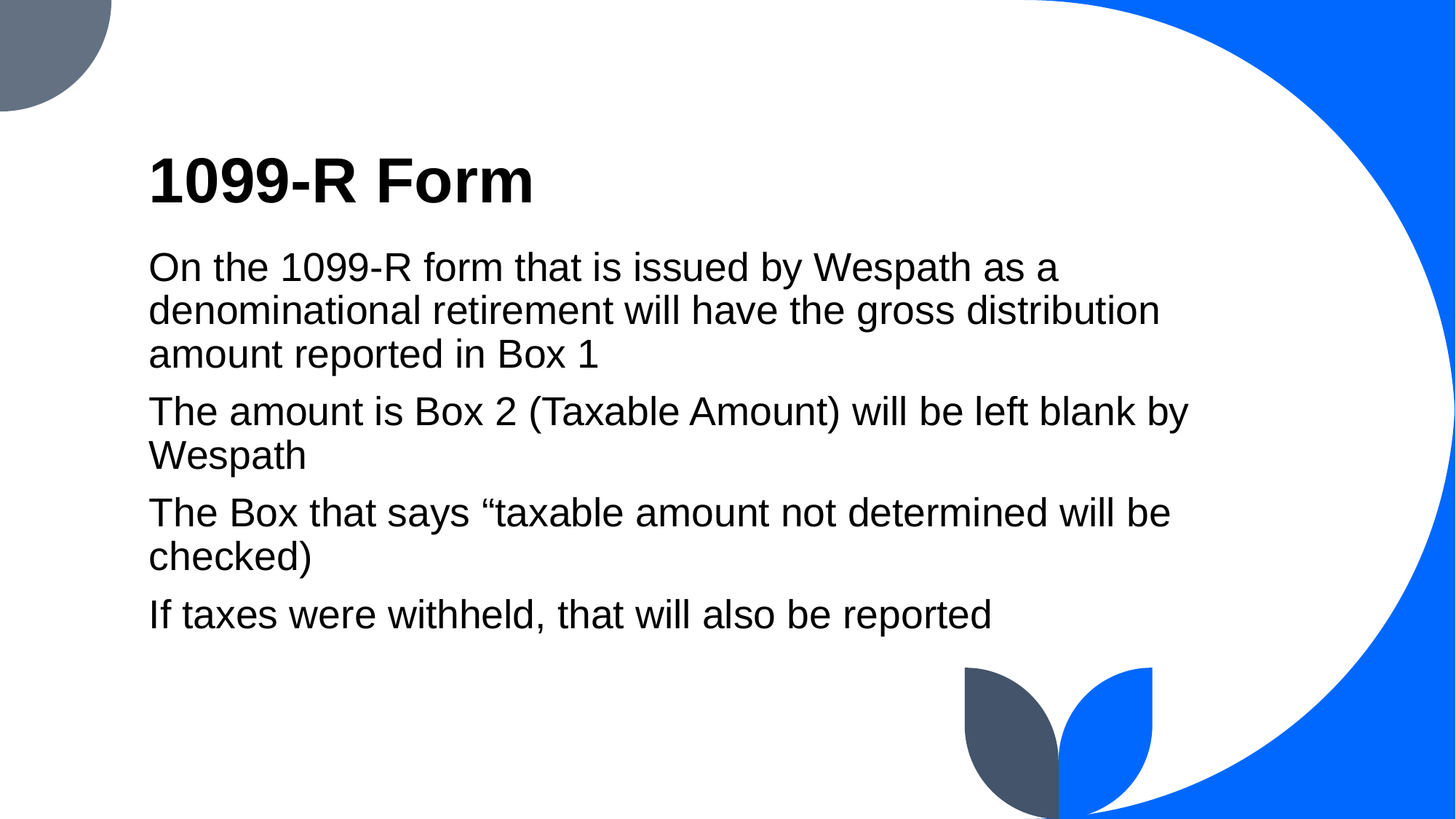

# 1099-R Form
On the 1099-R form that is issued by Wespath as a denominational retirement will have the gross distribution amount reported in Box 1
The amount is Box 2 (Taxable Amount) will be left blank by Wespath
The Box that says “taxable amount not determined will be checked)
If taxes were withheld, that will also be reported